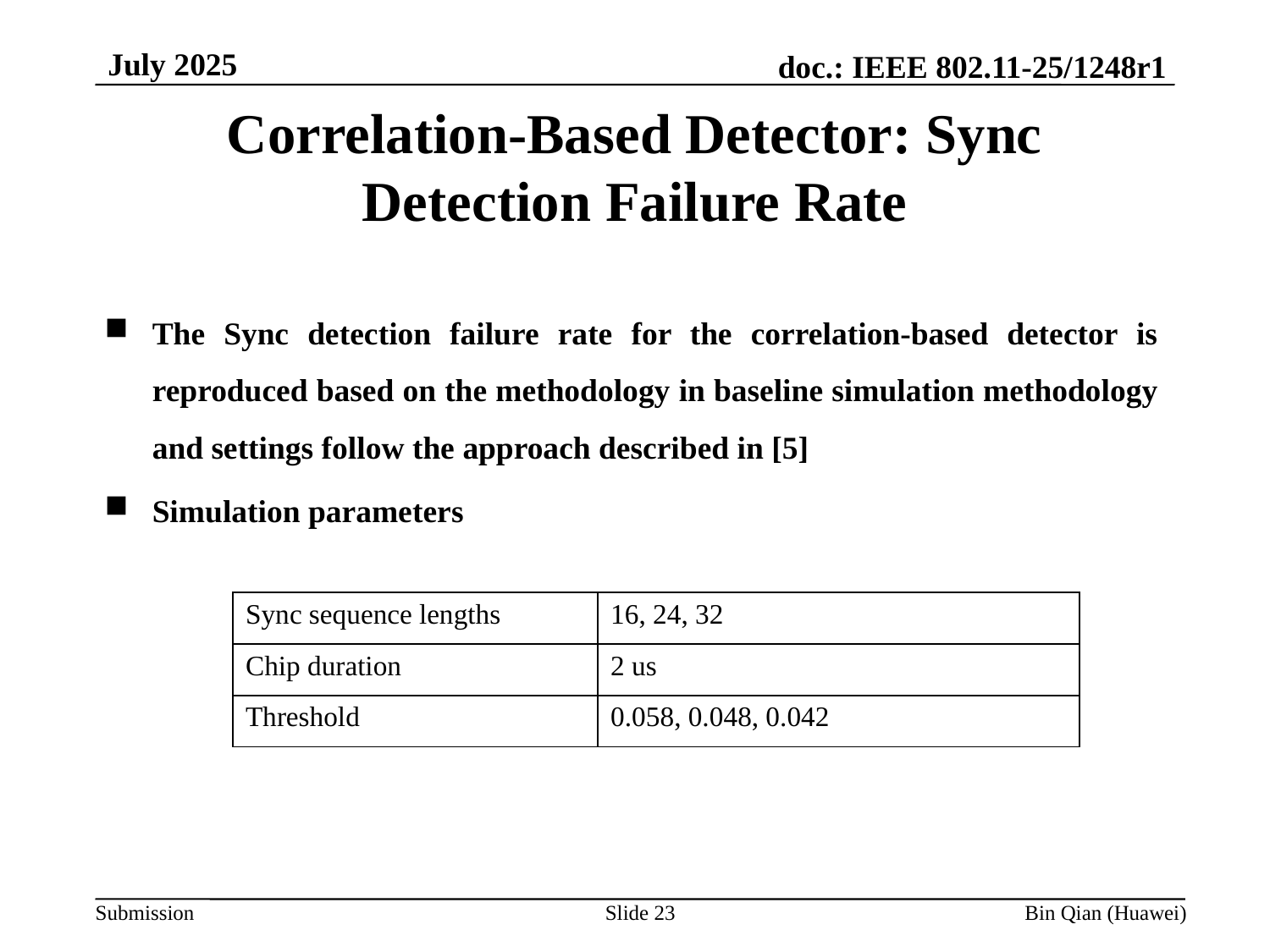

July 2025
Correlation-Based Detector: Sync Detection Failure Rate

The Sync detection failure rate for the correlation-based detector is reproduced based on the methodology in baseline simulation methodology and settings follow the approach described in [5]
Simulation parameters
| Sync sequence lengths | 16, 24, 32 |
| --- | --- |
| Chip duration | 2 us |
| Threshold | 0.058, 0.048, 0.042 |
Slide 23
Bin Qian (Huawei)